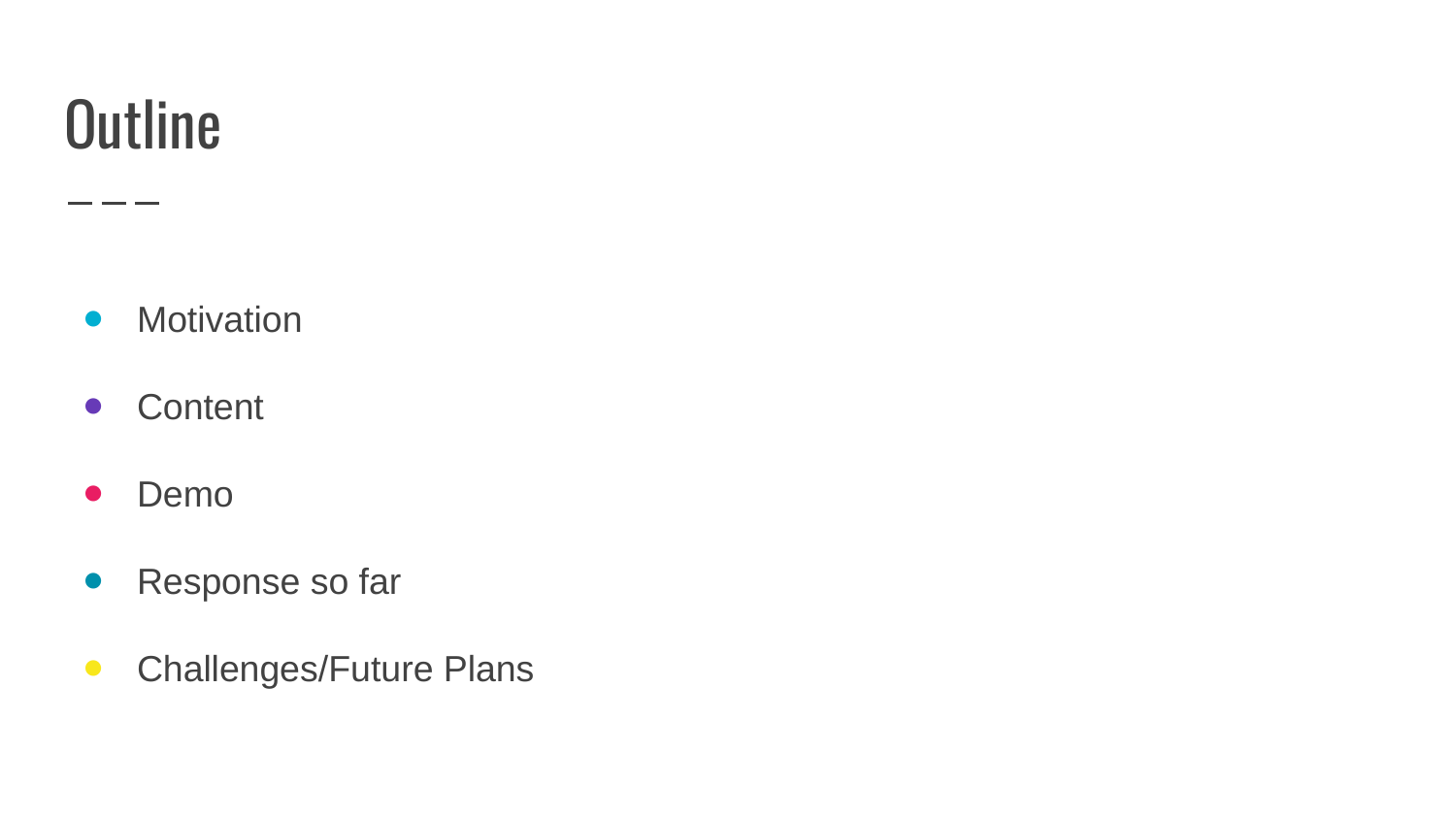

# Outline
Motivation
Content
Demo
Response so far
Challenges/Future Plans